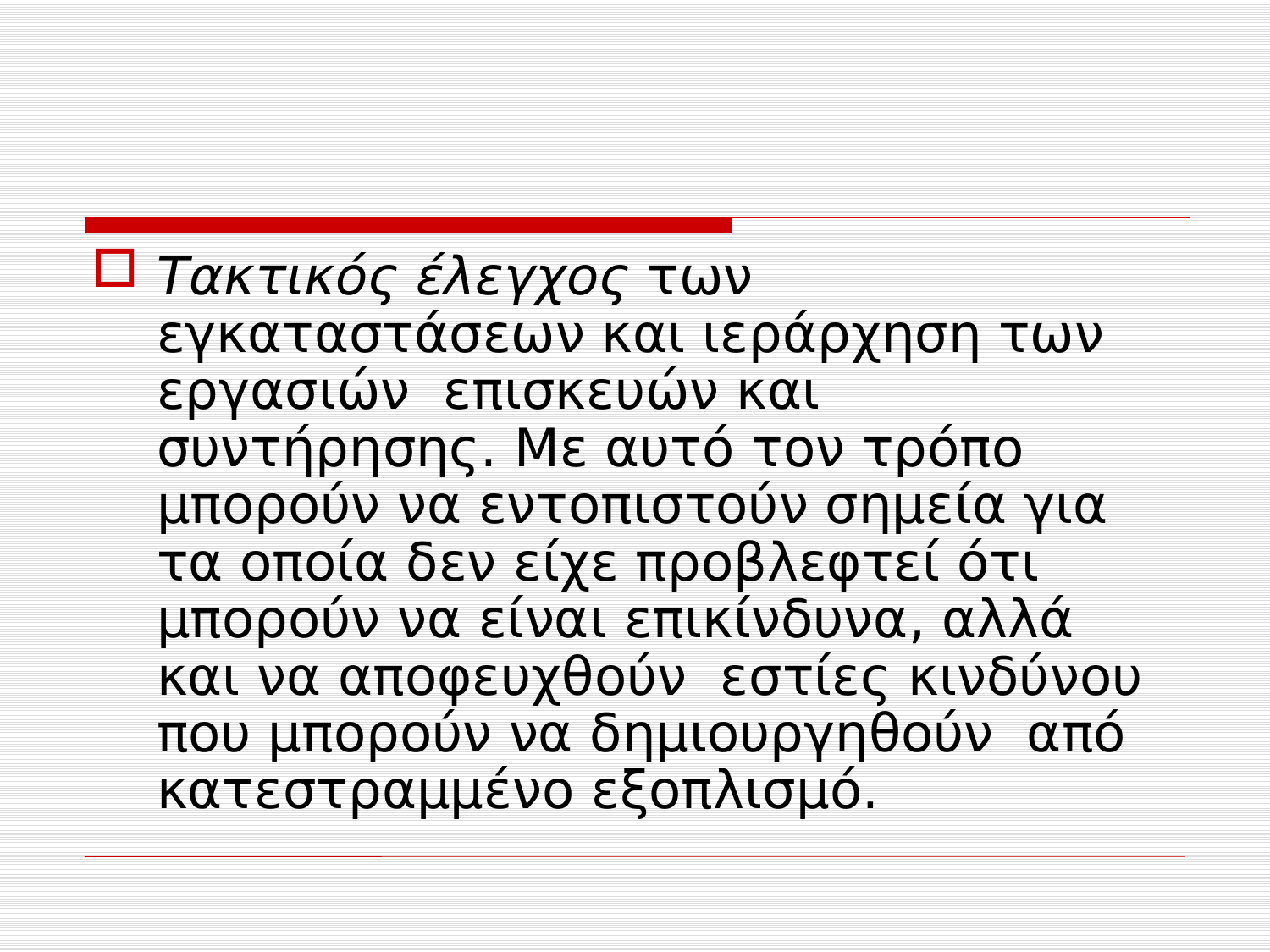

#
Τακτικός έλεγχος των εγκαταστάσεων και ιεράρχηση των εργασιών  επισκευών και συντήρησης. Με αυτό τον τρόπο μπορούν να εντοπιστούν σημεία για τα οποία δεν είχε προβλεφτεί ότι μπορούν να είναι επικίνδυνα, αλλά  και να αποφευχθούν  εστίες κινδύνου που μπορούν να δημιουργηθούν  από κατεστραμμένο εξοπλισμό.